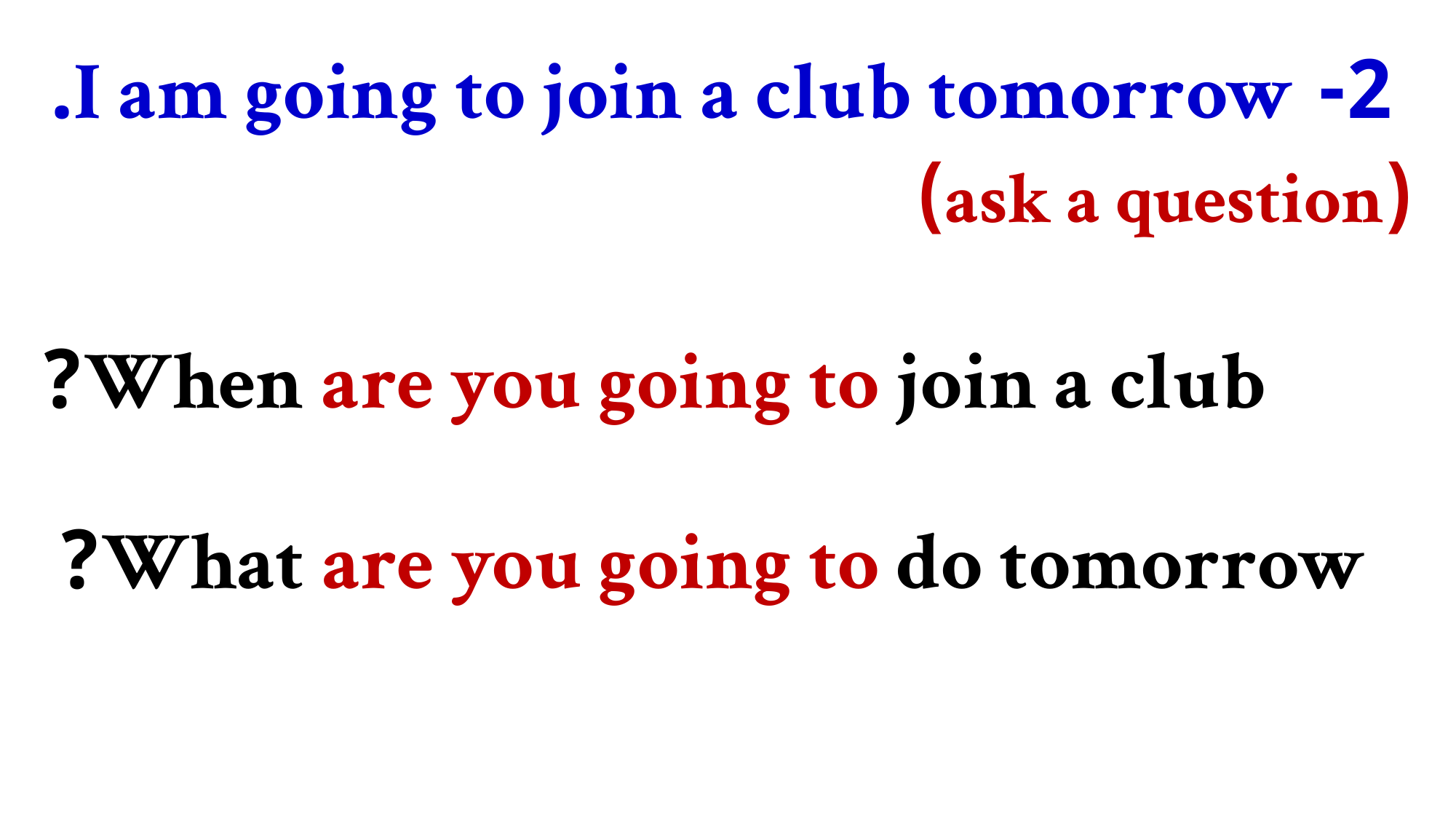

2- I am going to join a club tomorrow.
(ask a question)
When are you going to join a club?
What are you going to do tomorrow?